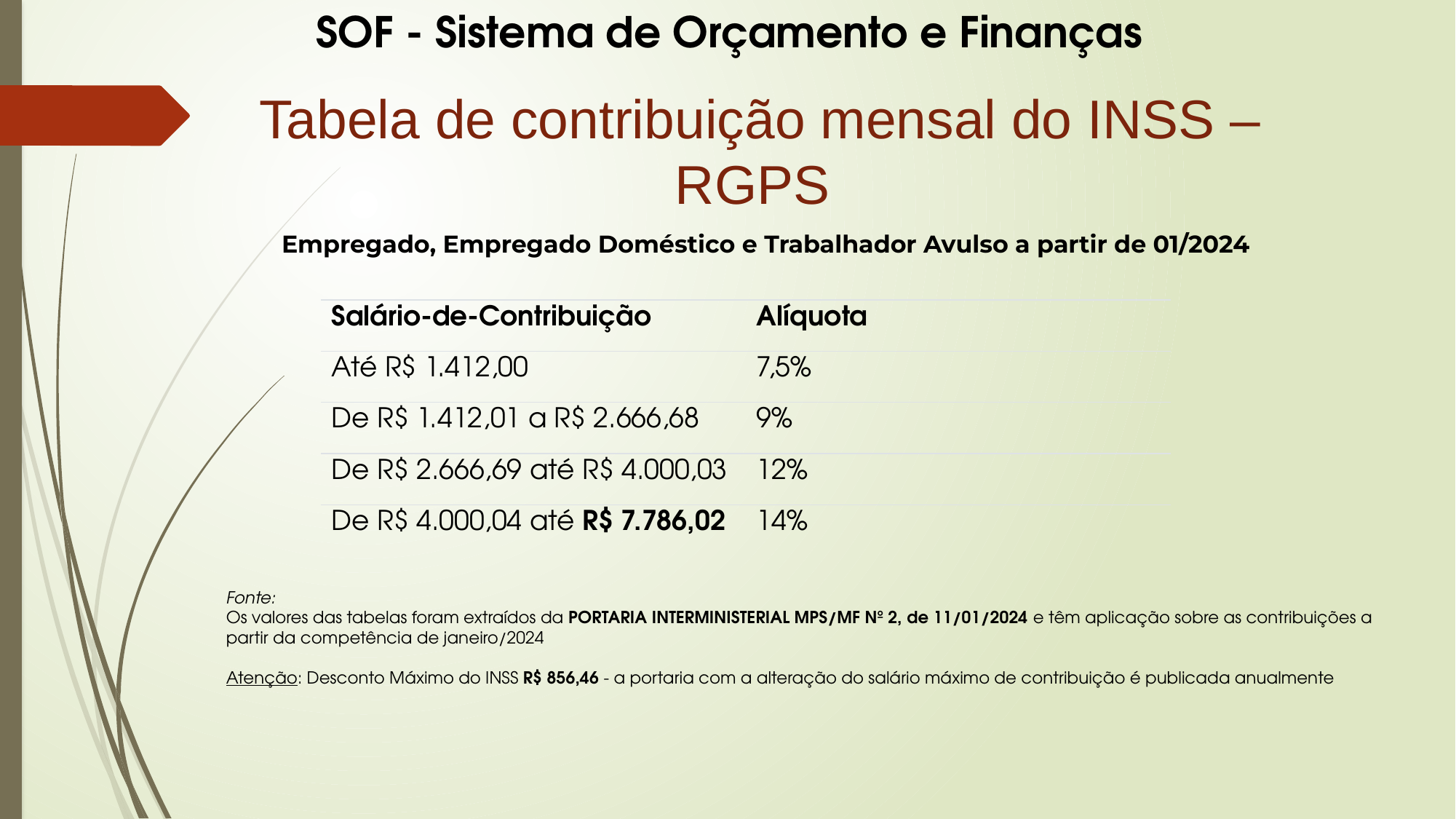

SOF - Sistema de Orçamento e Finanças
Tabela de contribuição mensal do INSS – RGPS
Empregado, Empregado Doméstico e Trabalhador Avulso a partir de 01/2024

| Salário-de-Contribuição | Alíquota |
| --- | --- |
| Até R$ 1.412,00 | 7,5% |
| De R$ 1.412,01 a R$ 2.666,68 | 9% |
| De R$ 2.666,69 até R$ 4.000,03 | 12% |
| De R$ 4.000,04 até R$ 7.786,02 | 14% |
Fonte:
Os valores das tabelas foram extraídos da PORTARIA INTERMINISTERIAL MPS/MF Nº 2, de 11/01/2024 e têm aplicação sobre as contribuições a partir da competência de janeiro/2024

Atenção: Desconto Máximo do INSS R$ 856,46 - a portaria com a alteração do salário máximo de contribuição é publicada anualmente